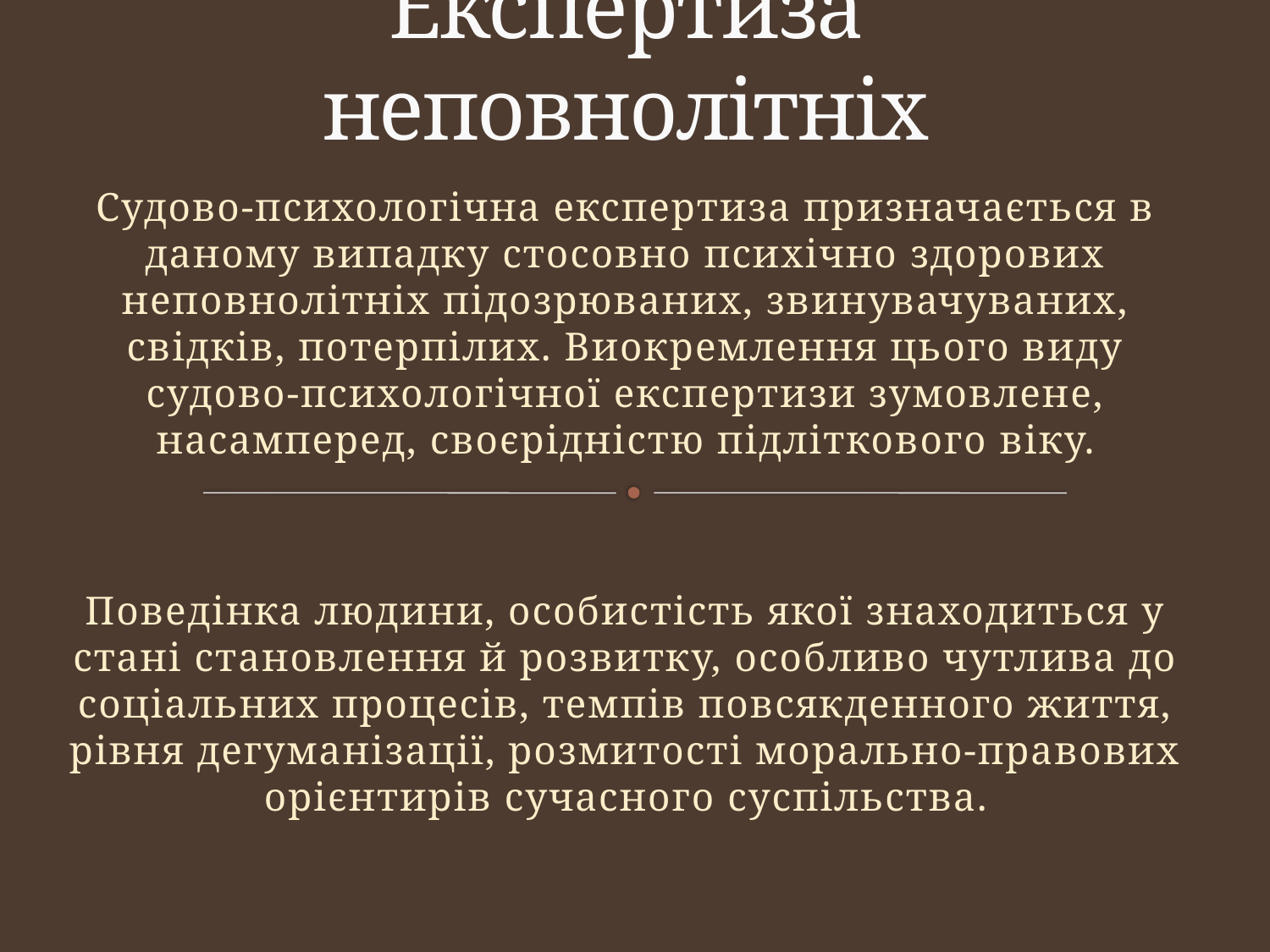

# Експертиза неповнолітніх
Судово-психологічна експертиза призначається в даному випадку стосовно психічно здорових неповнолітніх підозрюваних, звинувачуваних, свідків, потерпілих. Виокремлення цього виду судово-психологічної експертизи зумовлене, насамперед, своєрідністю підліткового віку.

Поведінка людини, особистість якої знаходиться у стані становлення й розвитку, особливо чутлива до соціальних процесів, темпів повсякденного життя, рівня дегуманізації, розмитості морально-правових орієнтирів сучасного суспільства.